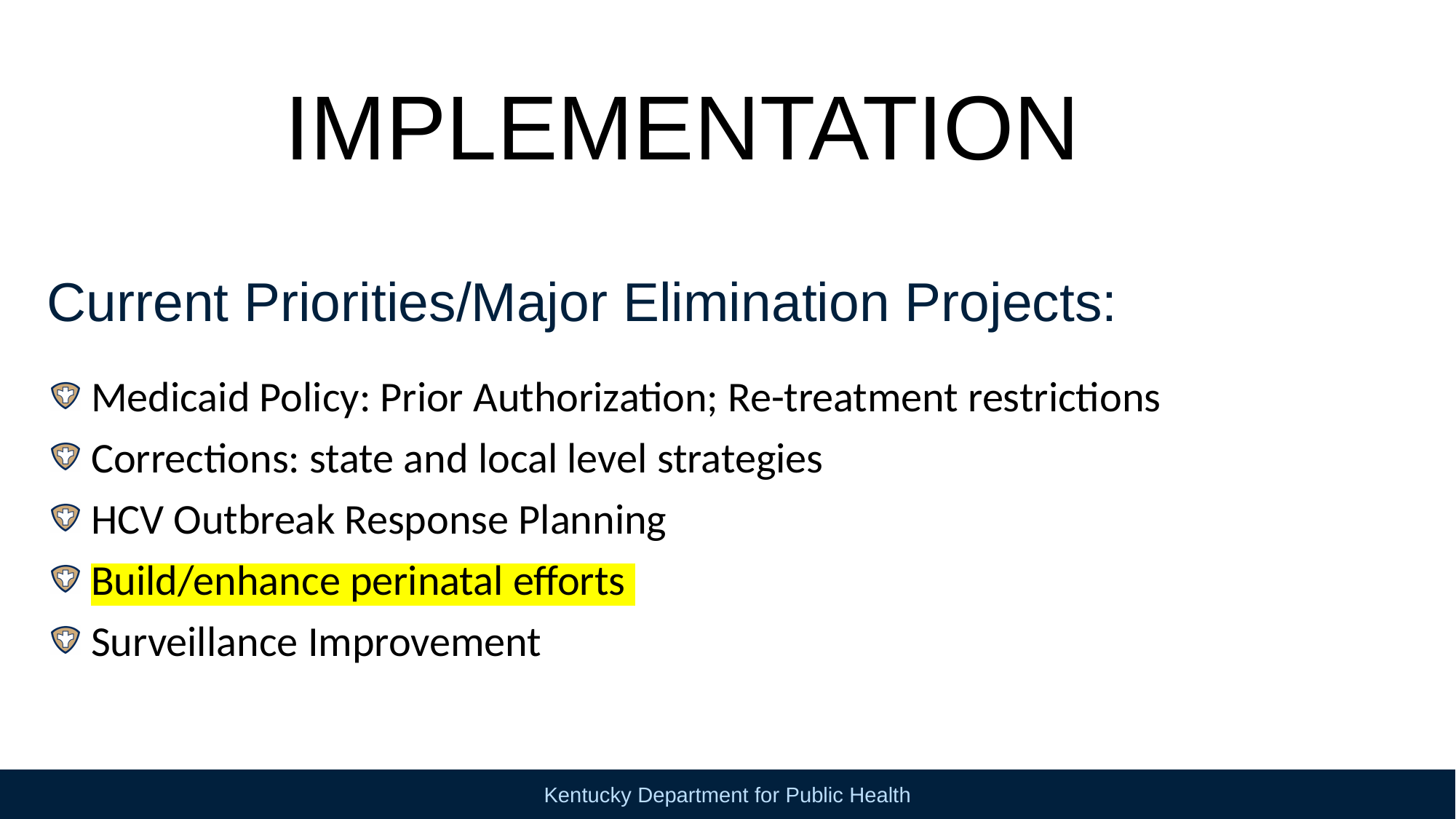

IMPLEMENTATION
# Current Priorities/Major Elimination Projects:

Medicaid Policy: Prior Authorization; Re-treatment restrictions
Corrections: state and local level strategies
HCV Outbreak Response Planning
Build/enhance perinatal efforts
Surveillance Improvement
39